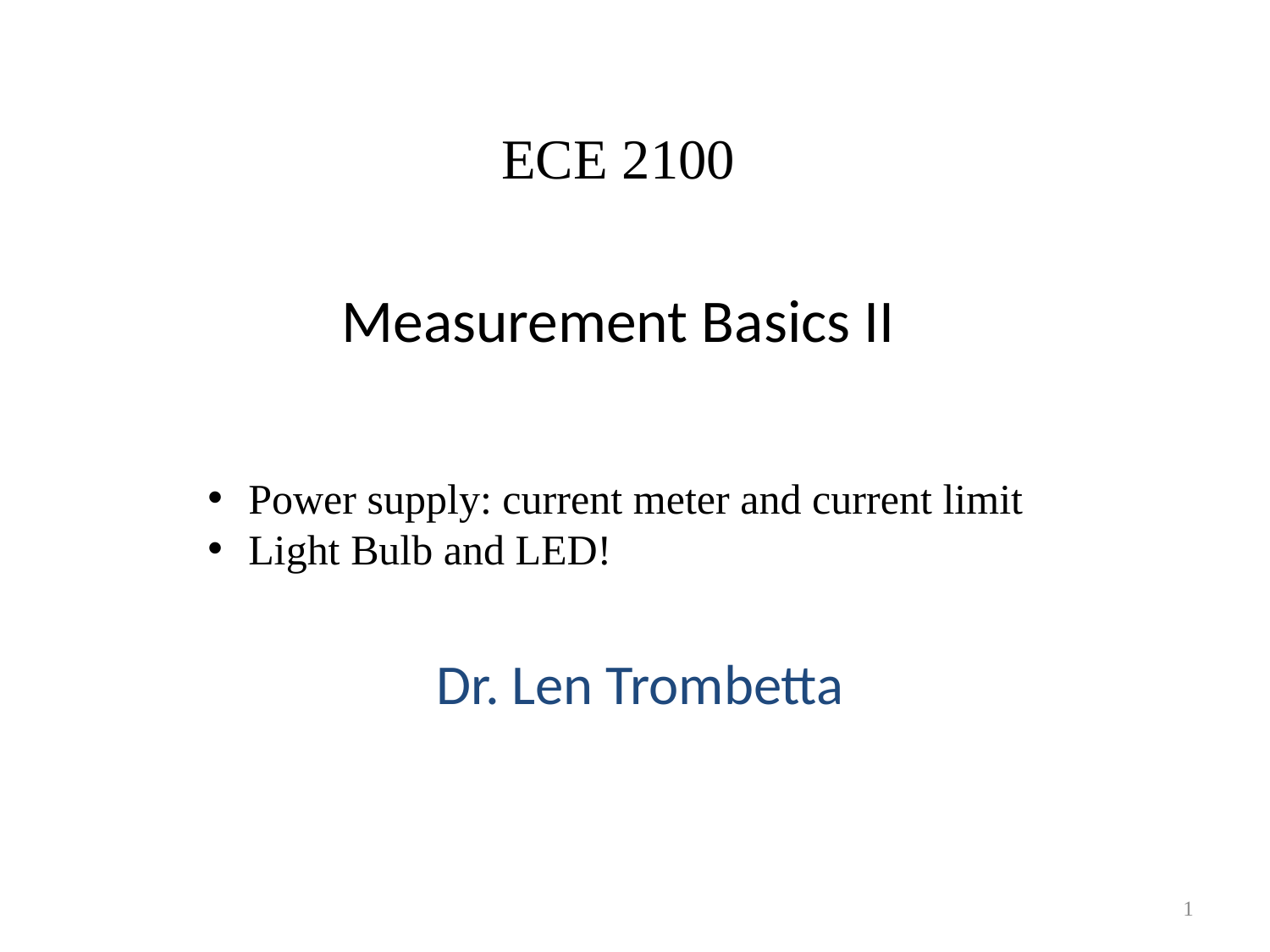

ECE 2100
# Measurement Basics II
 Power supply: current meter and current limit
 Light Bulb and LED!

Dr. Len Trombetta
1